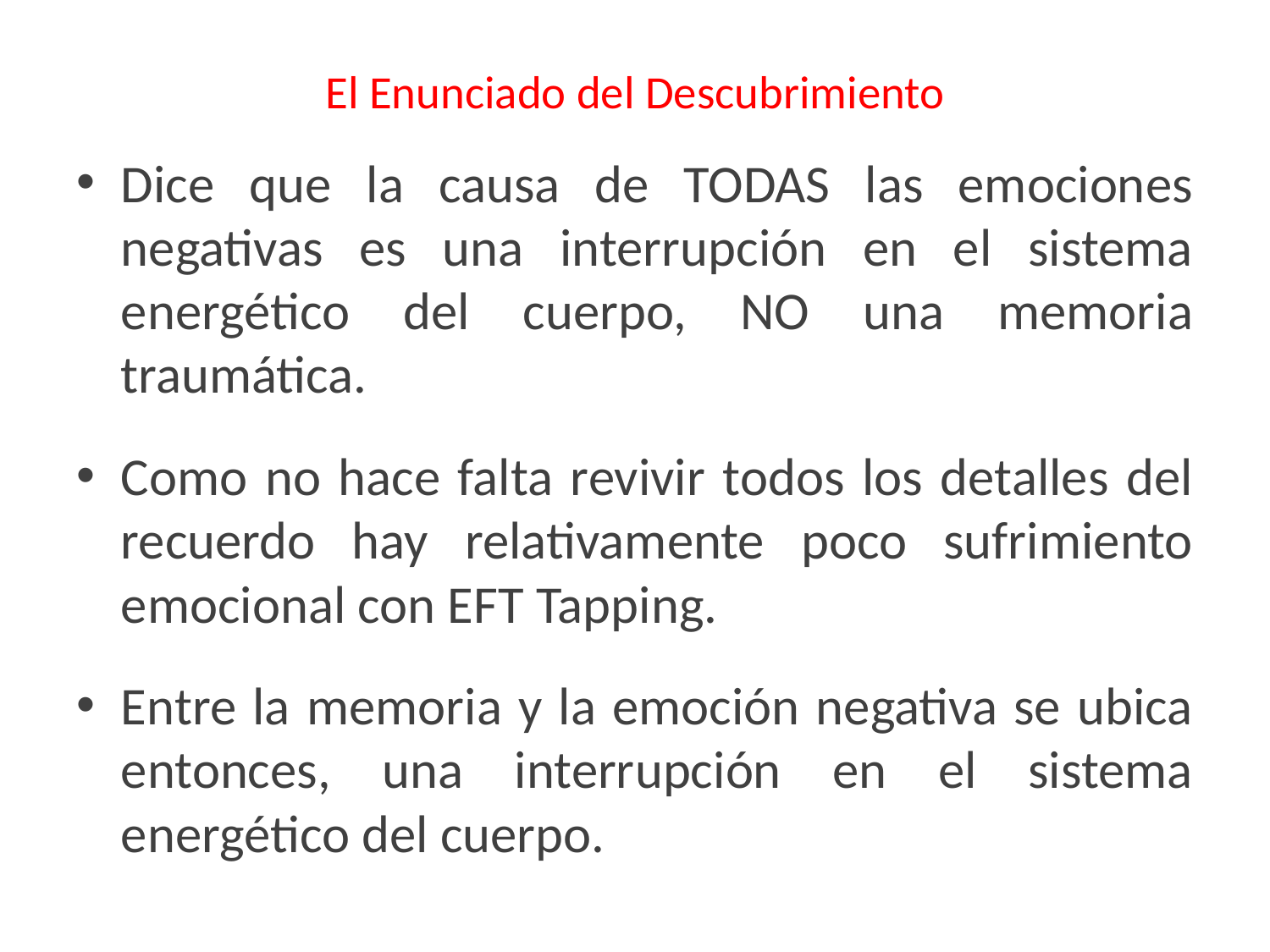

El Enunciado del Descubrimiento

Dice que la causa de TODAS las emociones negativas es una interrupción en el sistema energético del cuerpo, NO una memoria traumática.

Como no hace falta revivir todos los detalles del recuerdo hay relativamente poco sufrimiento emocional con EFT Tapping.

Entre la memoria y la emoción negativa se ubica entonces, una interrupción en el sistema energético del cuerpo.